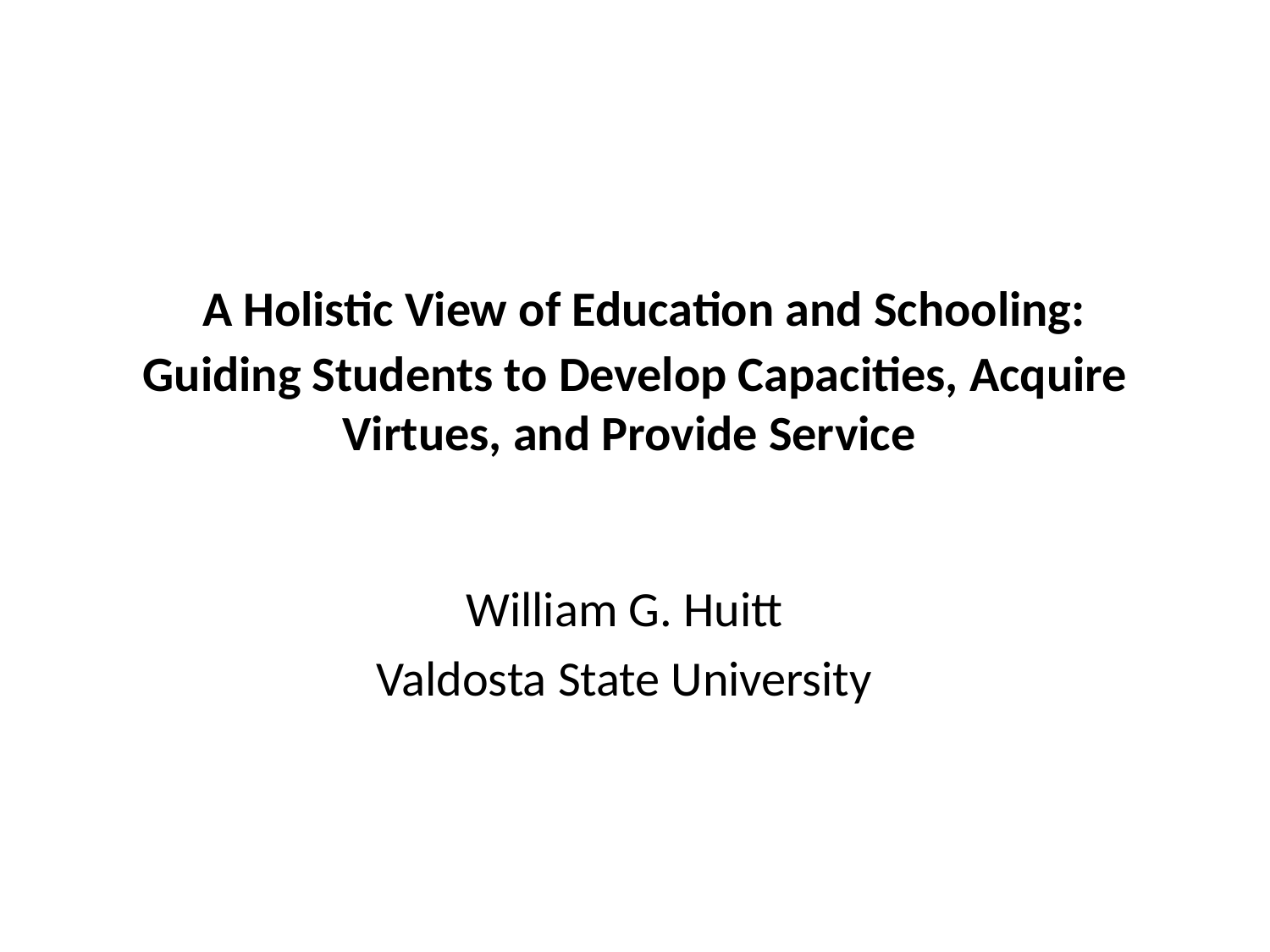

# A Holistic View of Education and Schooling: Guiding Students to Develop Capacities, Acquire Virtues, and Provide Service
William G. Huitt
Valdosta State University